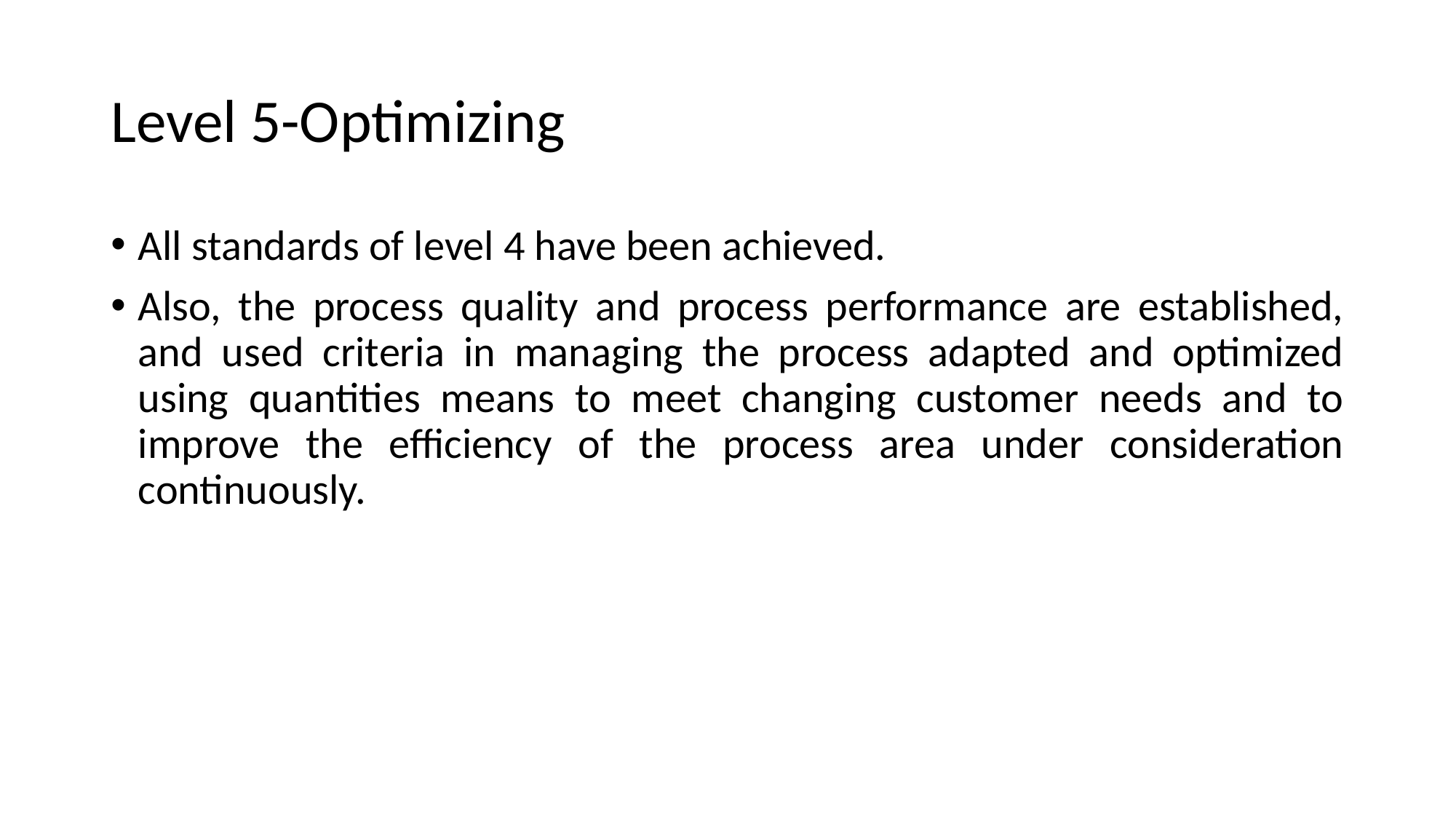

# Level 5-Optimizing
All standards of level 4 have been achieved.
Also, the process quality and process performance are established, and used criteria in managing the process adapted and optimized using quantities means to meet changing customer needs and to improve the efficiency of the process area under consideration continuously.